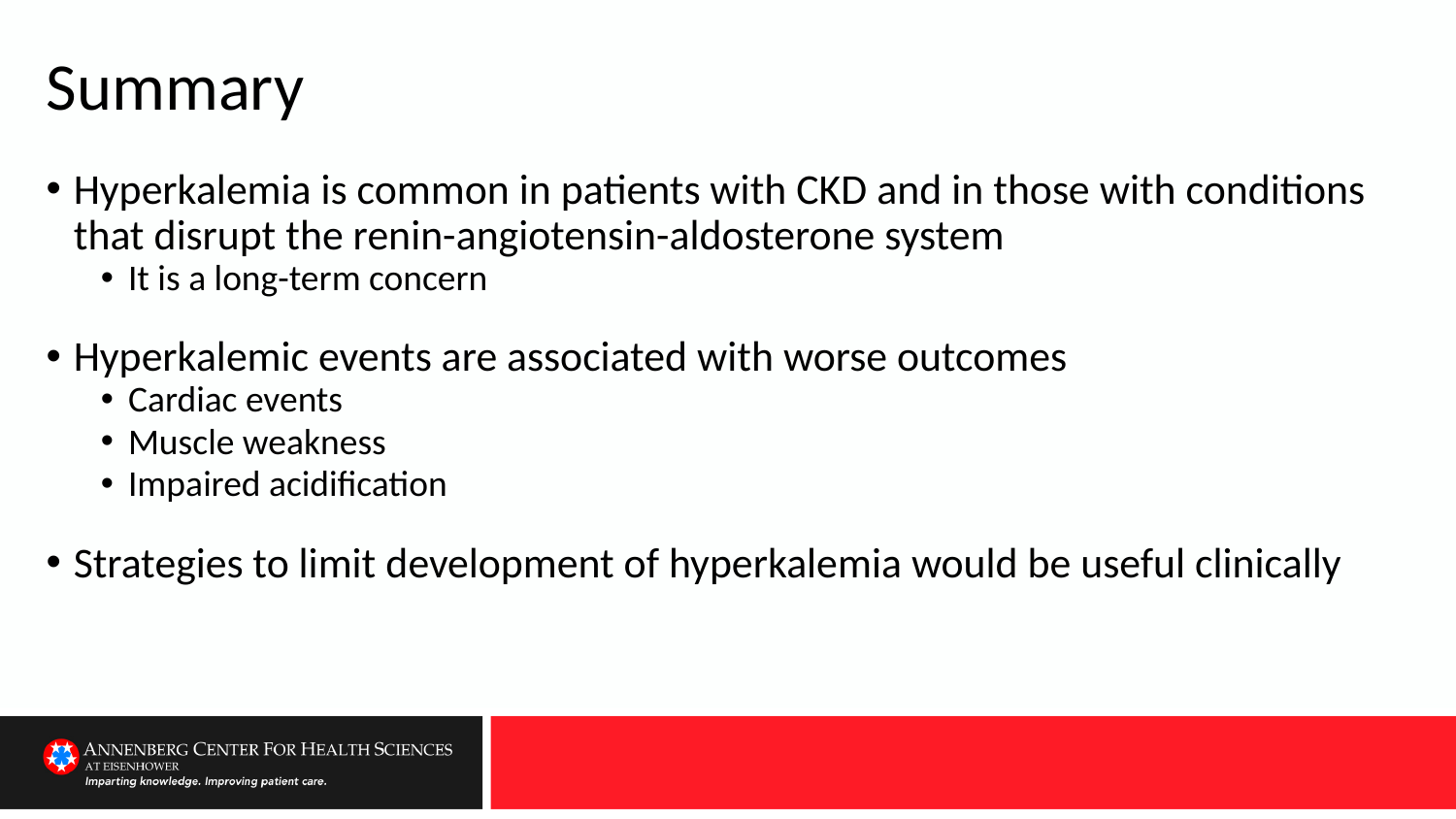

# Summary
Hyperkalemia is common in patients with CKD and in those with conditions that disrupt the renin-angiotensin-aldosterone system
It is a long-term concern
Hyperkalemic events are associated with worse outcomes
Cardiac events
Muscle weakness
Impaired acidification
Strategies to limit development of hyperkalemia would be useful clinically